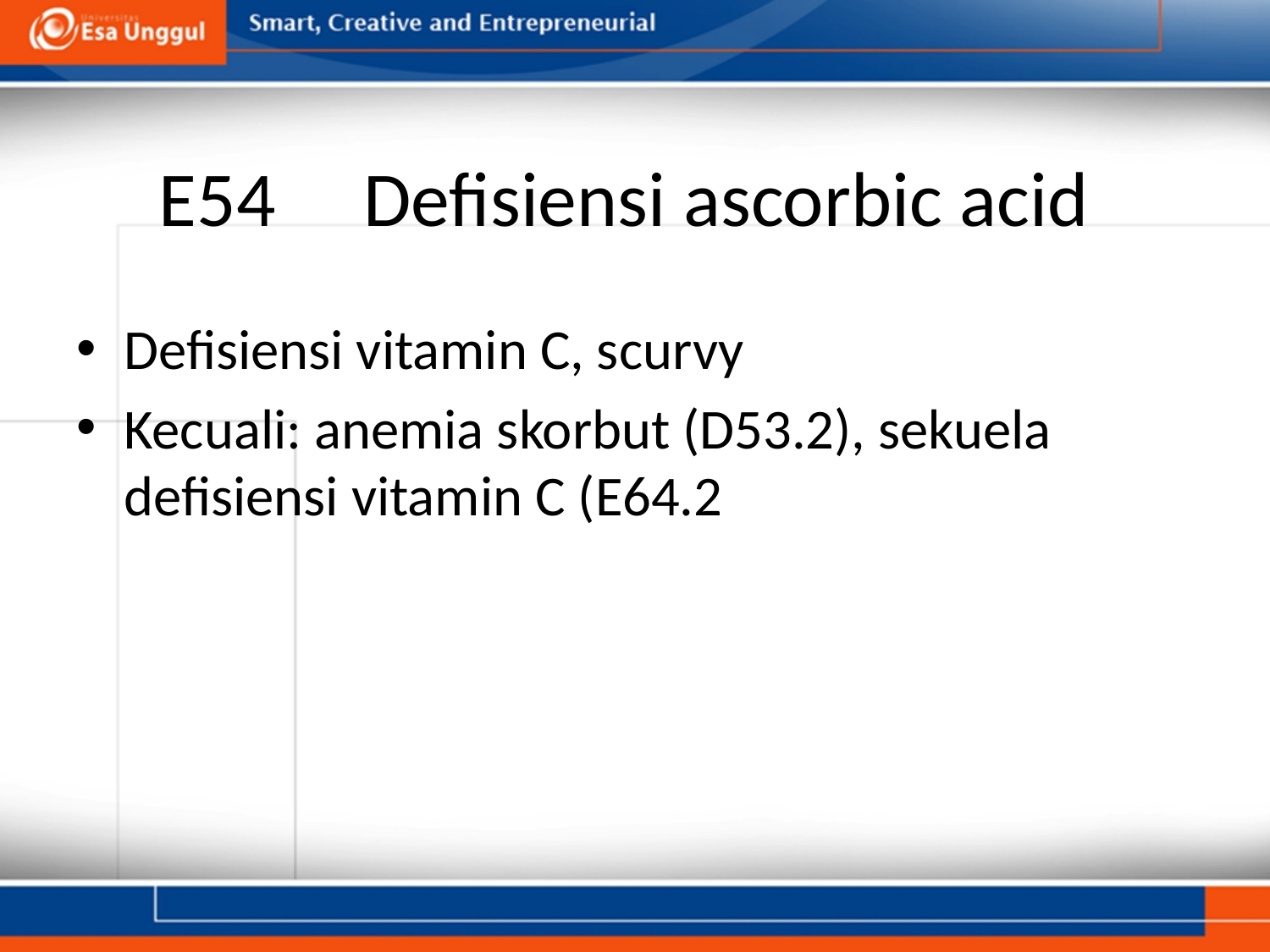

# E54     Defisiensi ascorbic acid
Defisiensi vitamin C, scurvy
Kecuali: anemia skorbut (D53.2), sekuela defisiensi vitamin C (E64.2